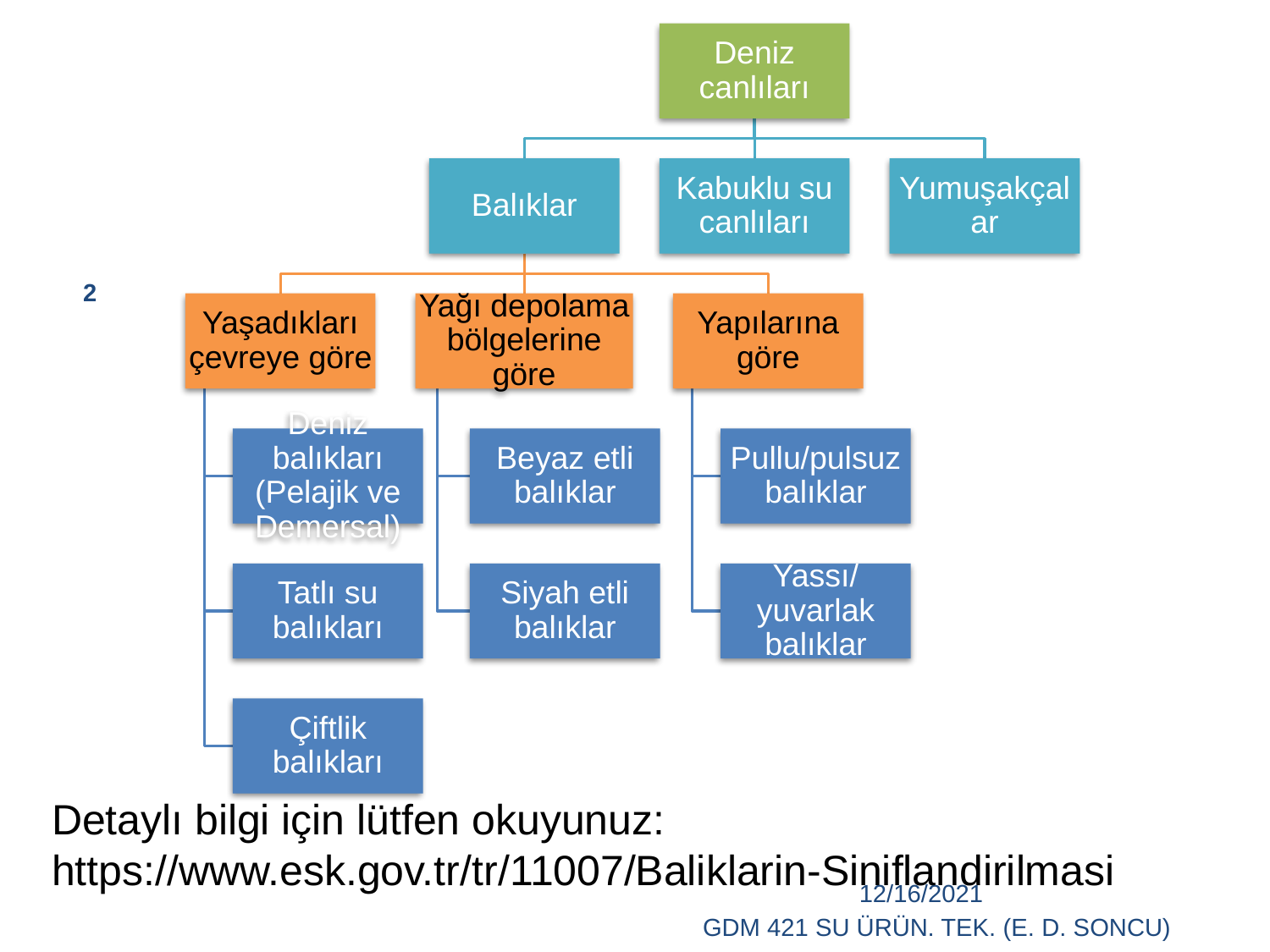

Deniz canlıları
Balıklar
Yaşadıkları çevreye göre
Deniz balıkları (Pelajik ve Demersal)
Tatlı su balıkları
Çiftlik balıkları
Yağı depolama bölgelerine göre
Beyaz etli balıklar
Siyah etli balıklar
Yapılarına göre
Pullu/pulsuz balıklar
Yassı/yuvarlak balıklar
Kabuklu su canlıları
Yumuşakçalar
2
Detaylı bilgi için lütfen okuyunuz: https://www.esk.gov.tr/tr/11007/Baliklarin-Siniflandirilmasi
12/16/2021
GDM 421 SU ÜRÜN. TEK. (E. D. SONCU)